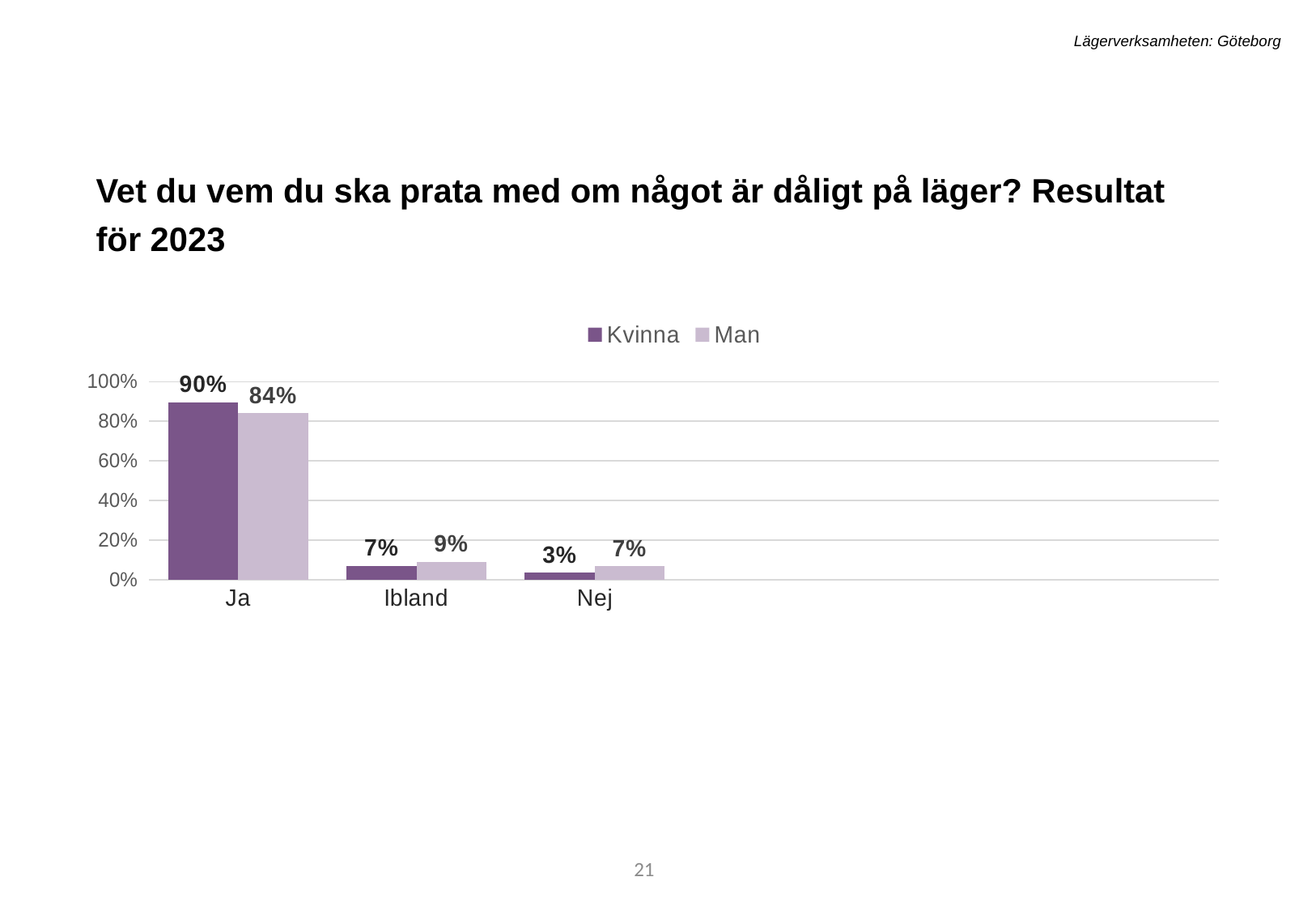

Lägerverksamheten: Göteborg
Vet du vem du ska prata med om något är dåligt på läger? Resultat för 2023

[unsupported chart]

21